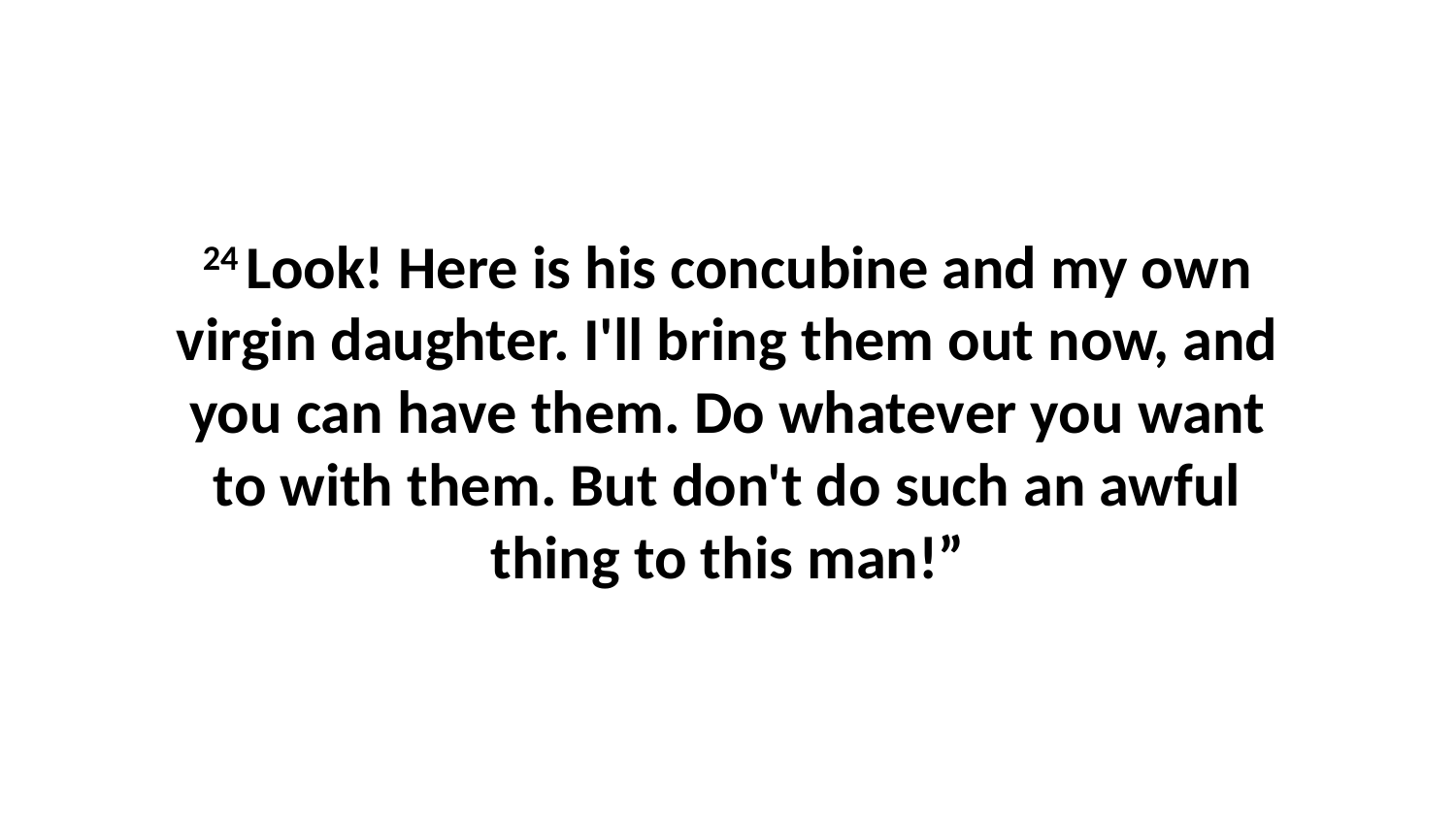

24 Look! Here is his concubine and my own virgin daughter. I'll bring them out now, and you can have them. Do whatever you want to with them. But don't do such an awful thing to this man!”